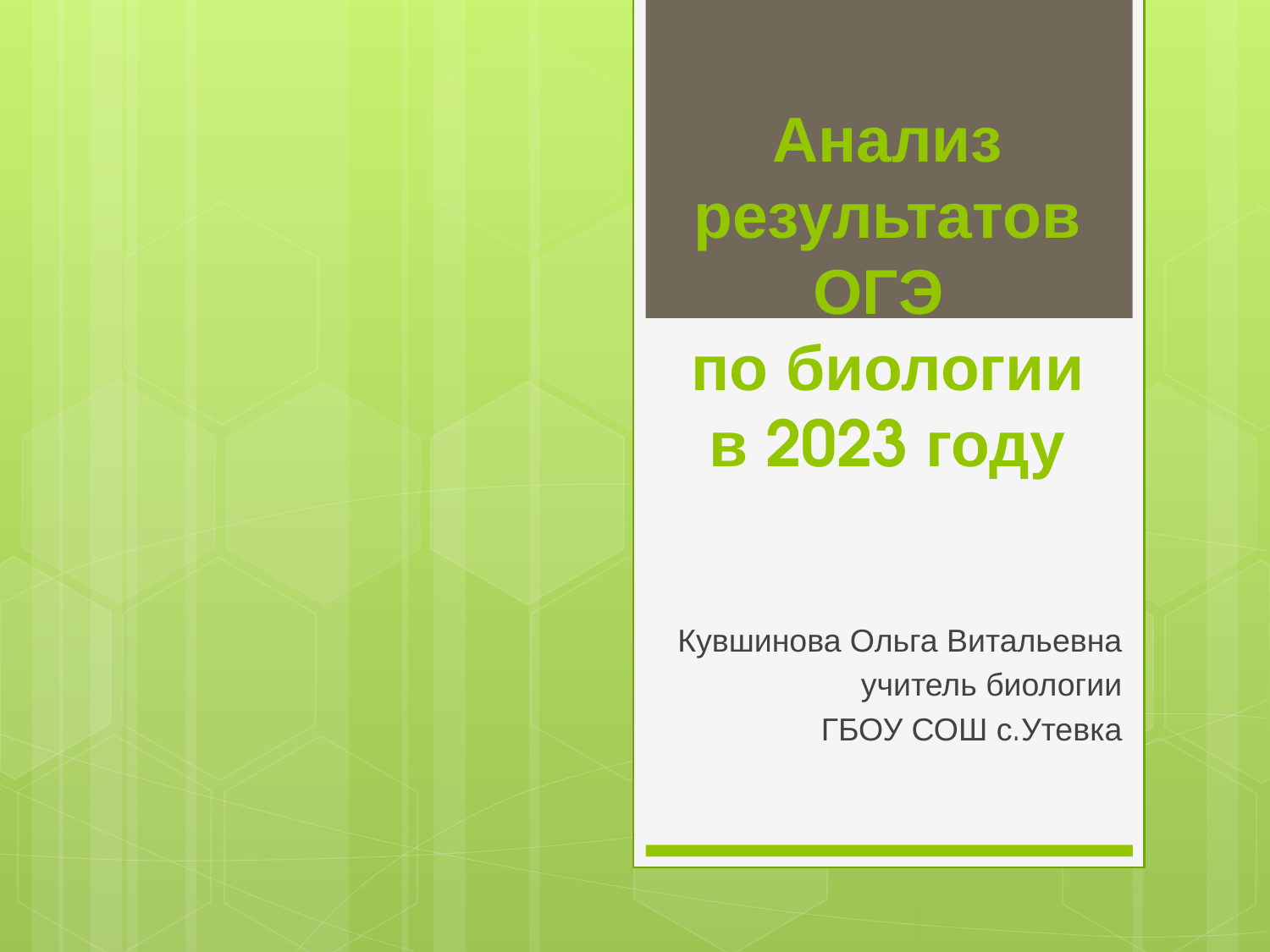

# Анализ результатов ОГЭ по биологии в 2023 году
Кувшинова Ольга Витальевна
учитель биологии
ГБОУ СОШ с.Утевка